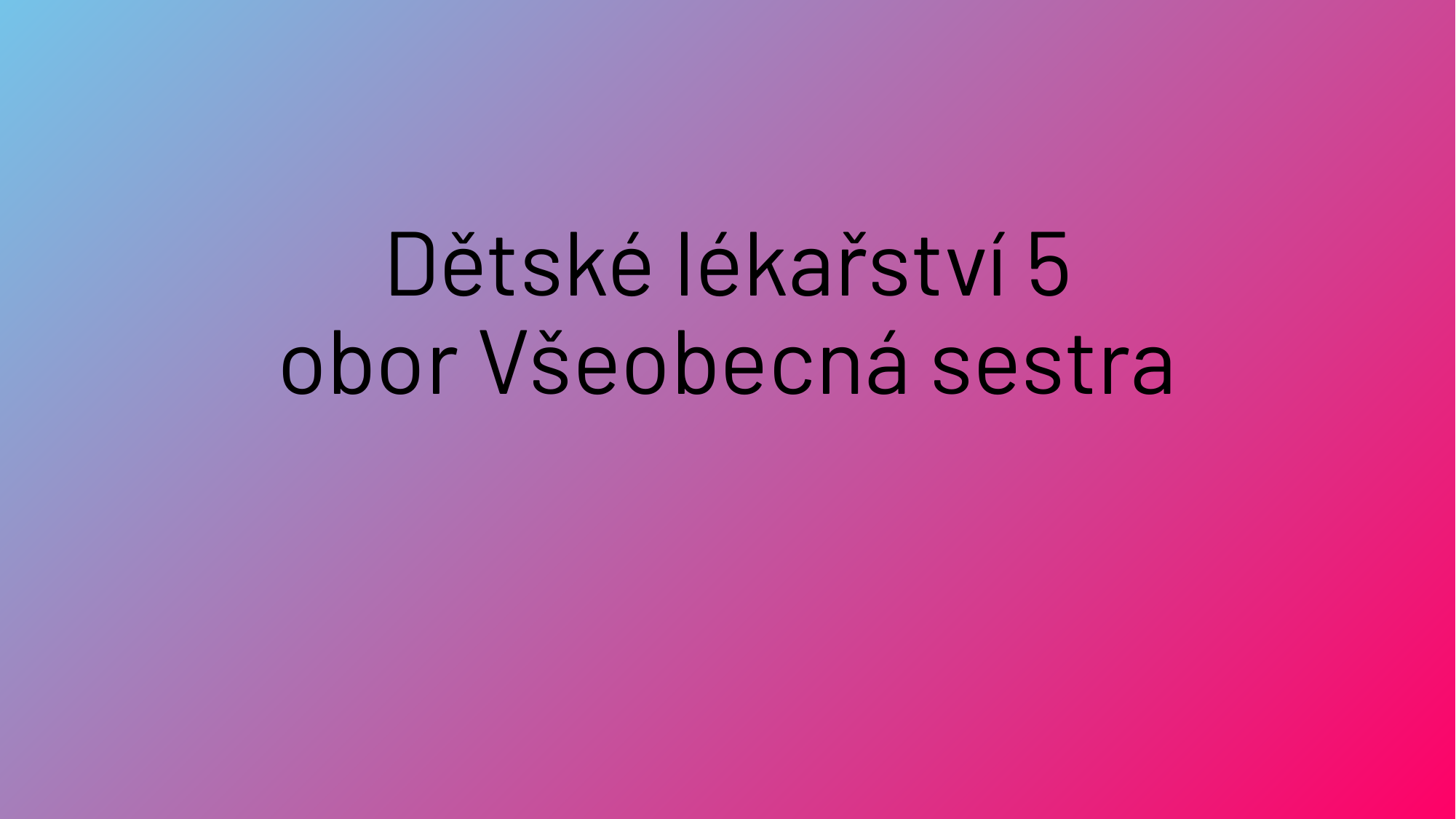

# Dětské lékařství 5 obor Všeobecná sestra